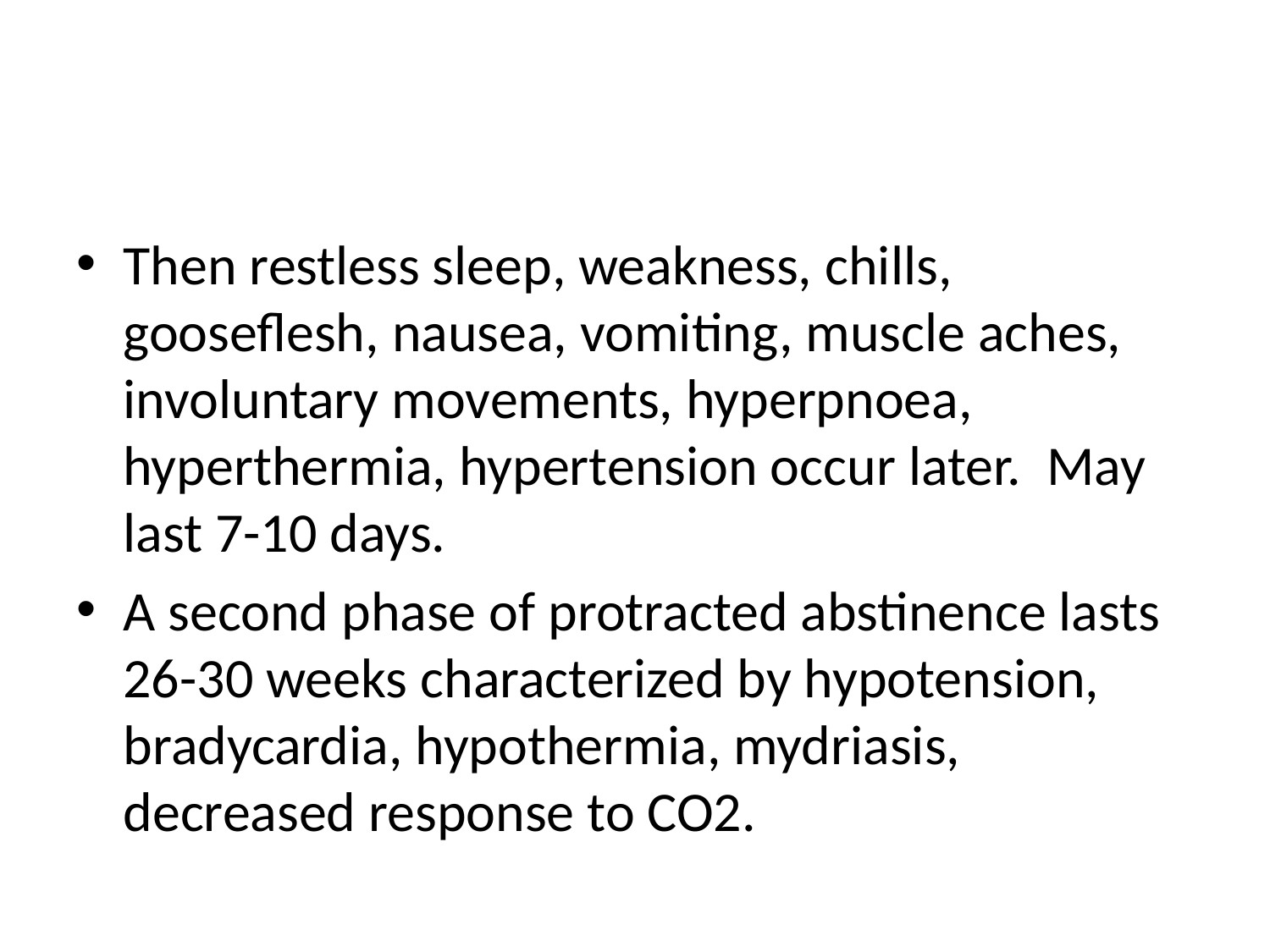

#
Then restless sleep, weakness, chills, gooseflesh, nausea, vomiting, muscle aches, involuntary movements, hyperpnoea, hyperthermia, hypertension occur later.  May last 7-10 days.
A second phase of protracted abstinence lasts 26-30 weeks characterized by hypotension, bradycardia, hypothermia, mydriasis, decreased response to CO2.